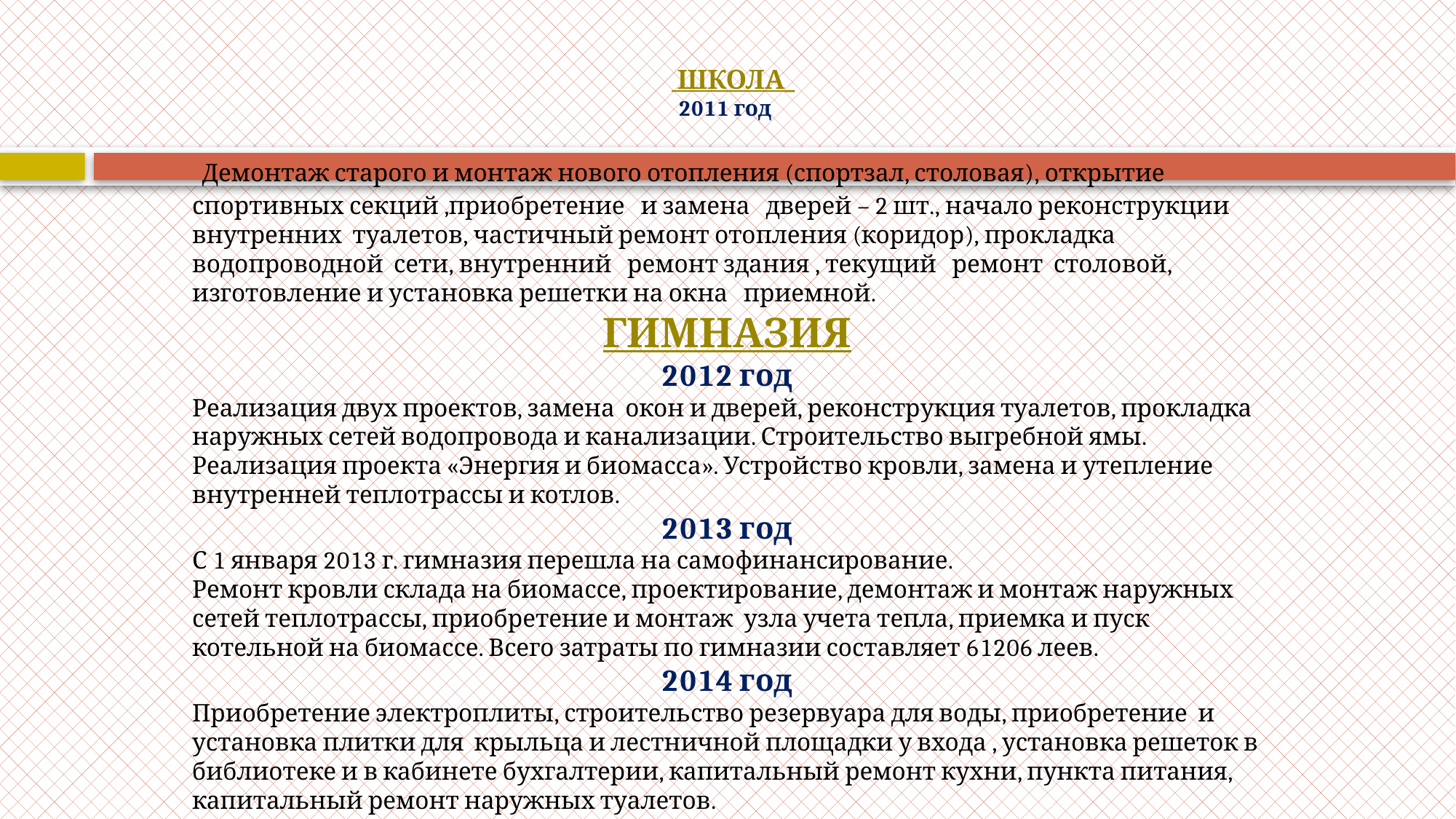

# ШКОЛА_ 2011 год
 Демонтаж старого и монтаж нового отопления (спортзал, столовая), открытие спортивных секций ,приобретение   и замена   дверей – 2 шт., начало реконструкции   внутренних  туалетов, частичный ремонт отопления (коридор), прокладка водопроводной  сети, внутренний   ремонт здания , текущий   ремонт  столовой, изготовление и установка решетки на окна   приемной.
ГИМНАЗИЯ
2012 год
Реализация двух проектов, замена  окон и дверей, реконструкция туалетов, прокладка наружных сетей водопровода и канализации. Строительство выгребной ямы. Реализация проекта «Энергия и биомасса». Устройство кровли, замена и утепление внутренней теплотрассы и котлов.
2013 год
С 1 января 2013 г. гимназия перешла на самофинансирование.
Ремонт кровли склада на биомассе, проектирование, демонтаж и монтаж наружных сетей теплотрассы, приобретение и монтаж  узла учета тепла, приемка и пуск котельной на биомассе. Всего затраты по гимназии составляет 61206 леев.
2014 год
Приобретение электроплиты, строительство резервуара для воды, приобретение  и установка плитки для  крыльца и лестничной площадки у входа , установка решеток в библиотеке и в кабинете бухгалтерии, капитальный ремонт кухни, пункта питания, капитальный ремонт наружных туалетов.
Присвоение  гимназии  им. Ф.А. Ангели   Постановление Исполкома №17/9 от 29.09.2014